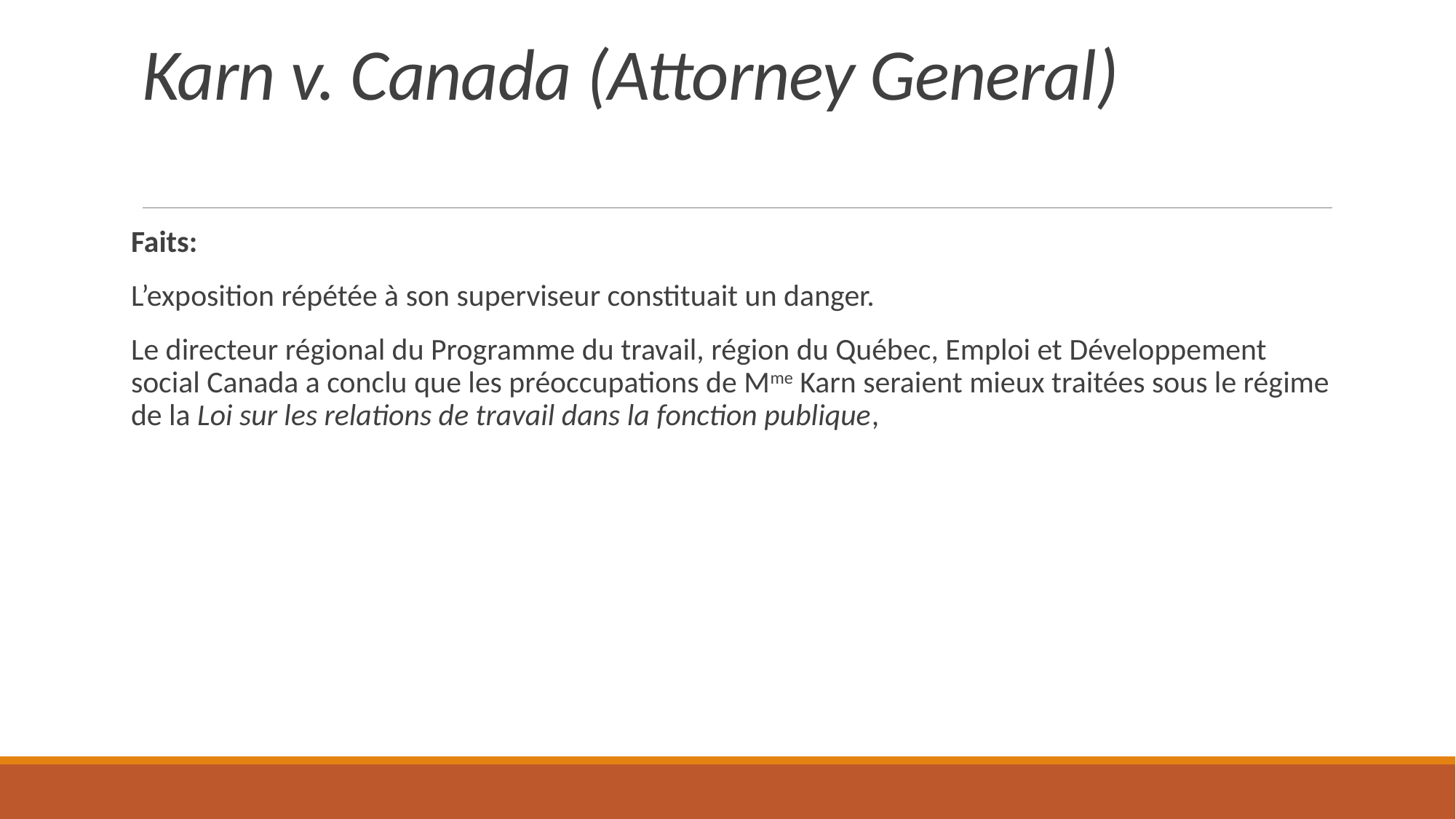

# Karn v. Canada (Attorney General)
Faits:
L’exposition répétée à son superviseur constituait un danger.
Le directeur régional du Programme du travail, région du Québec, Emploi et Développement social Canada a conclu que les préoccupations de Mme Karn seraient mieux traitées sous le régime de la Loi sur les relations de travail dans la fonction publique,